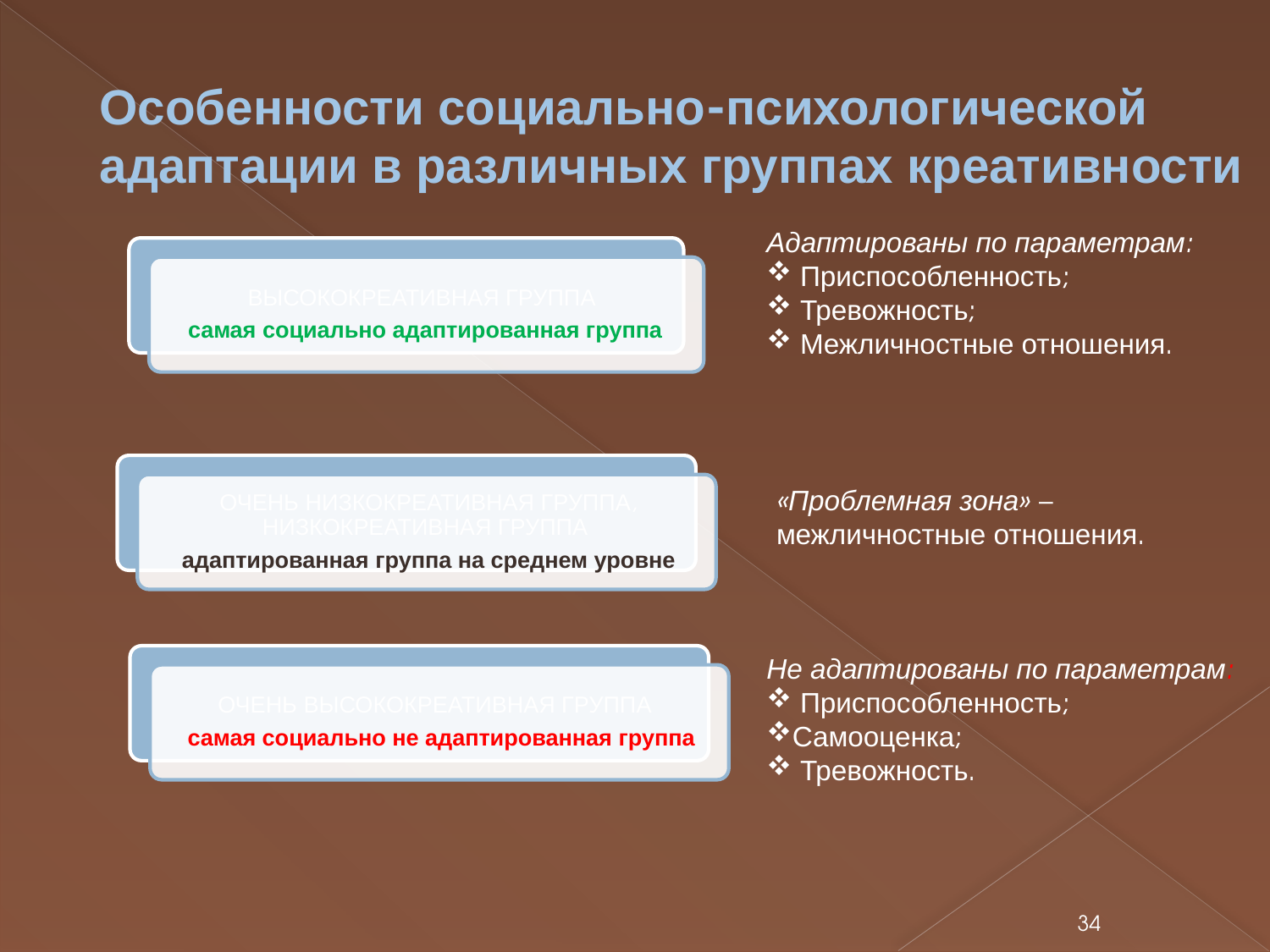

# Особенности социально-психологической адаптации в различных группах креативности
ВЫСОКОКРЕАТИВНАЯ ГРУППА
самая социально адаптированная группа
ОЧЕНЬ ВЫСОКОКРЕАТИВНАЯ ГРУППА
самая социально не адаптированная группа
ОЧЕНЬ НИЗКОКРЕАТИВНАЯ ГРУППА, НИЗКОКРЕАТИВНАЯ ГРУППА
адаптированная группа на среднем уровне
Адаптированы по параметрам:
 Приспособленность;
 Тревожность;
 Межличностные отношения.
«Проблемная зона» – межличностные отношения.
Не адаптированы по параметрам:
 Приспособленность;
Самооценка;
 Тревожность.
34